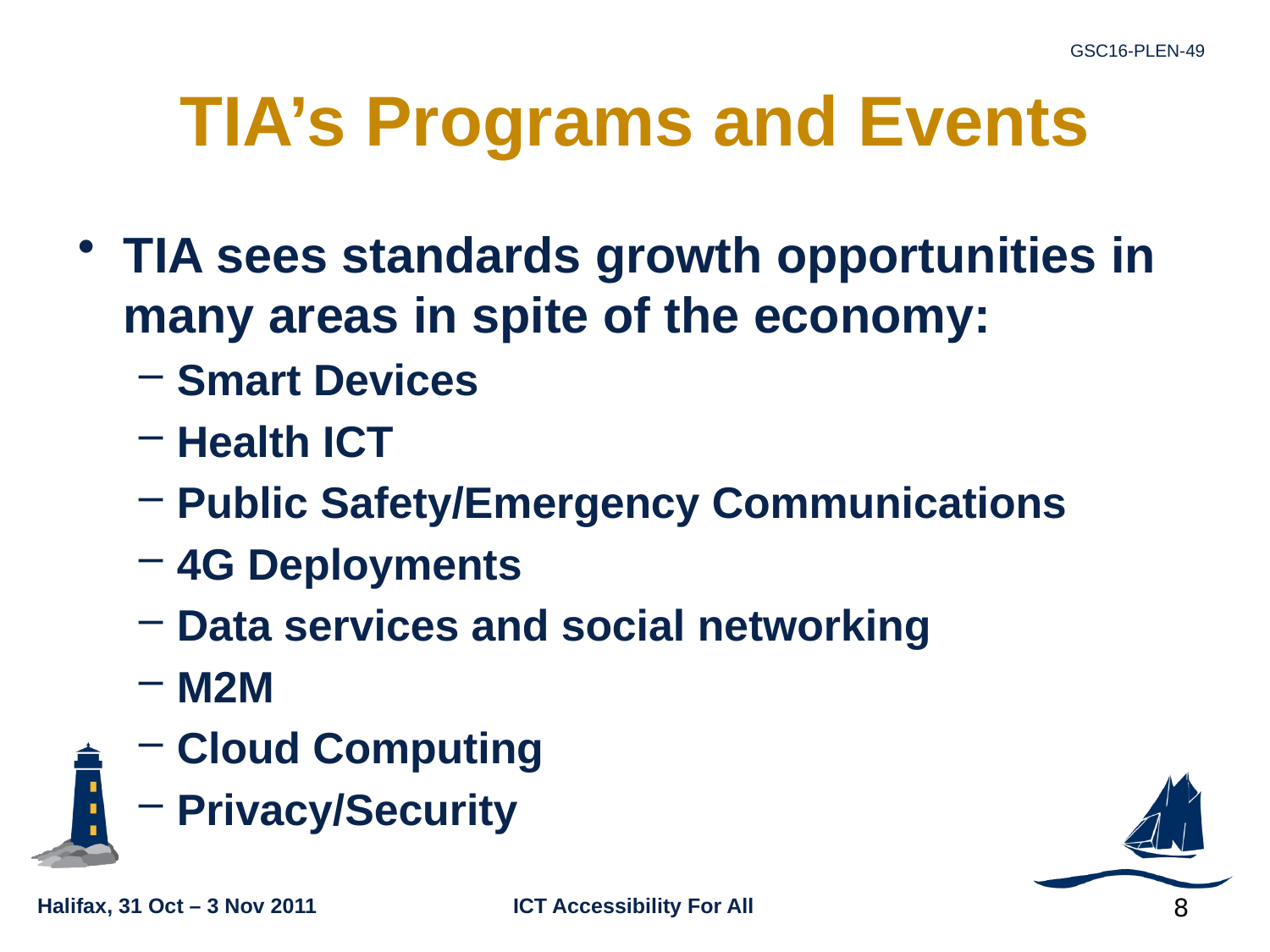

# TIA’s Programs and Events
TIA sees standards growth opportunities in many areas in spite of the economy:
Smart Devices
Health ICT
Public Safety/Emergency Communications
4G Deployments
Data services and social networking
M2M
Cloud Computing
Privacy/Security

8